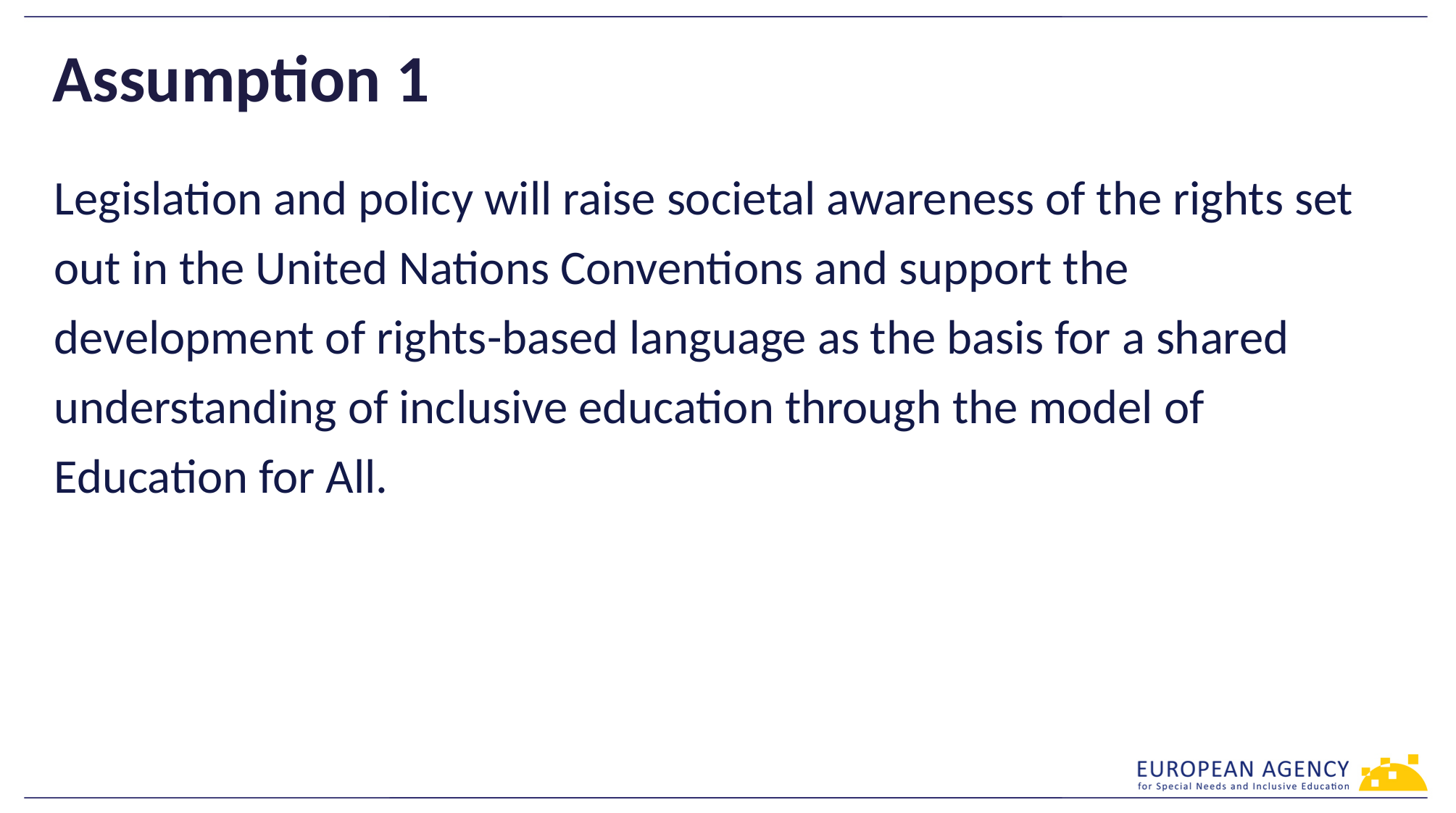

# Assumption 1
Legislation and policy will raise societal awareness of the rights set out in the United Nations Conventions and support the development of rights-based language as the basis for a shared understanding of inclusive education through the model of Education for All.